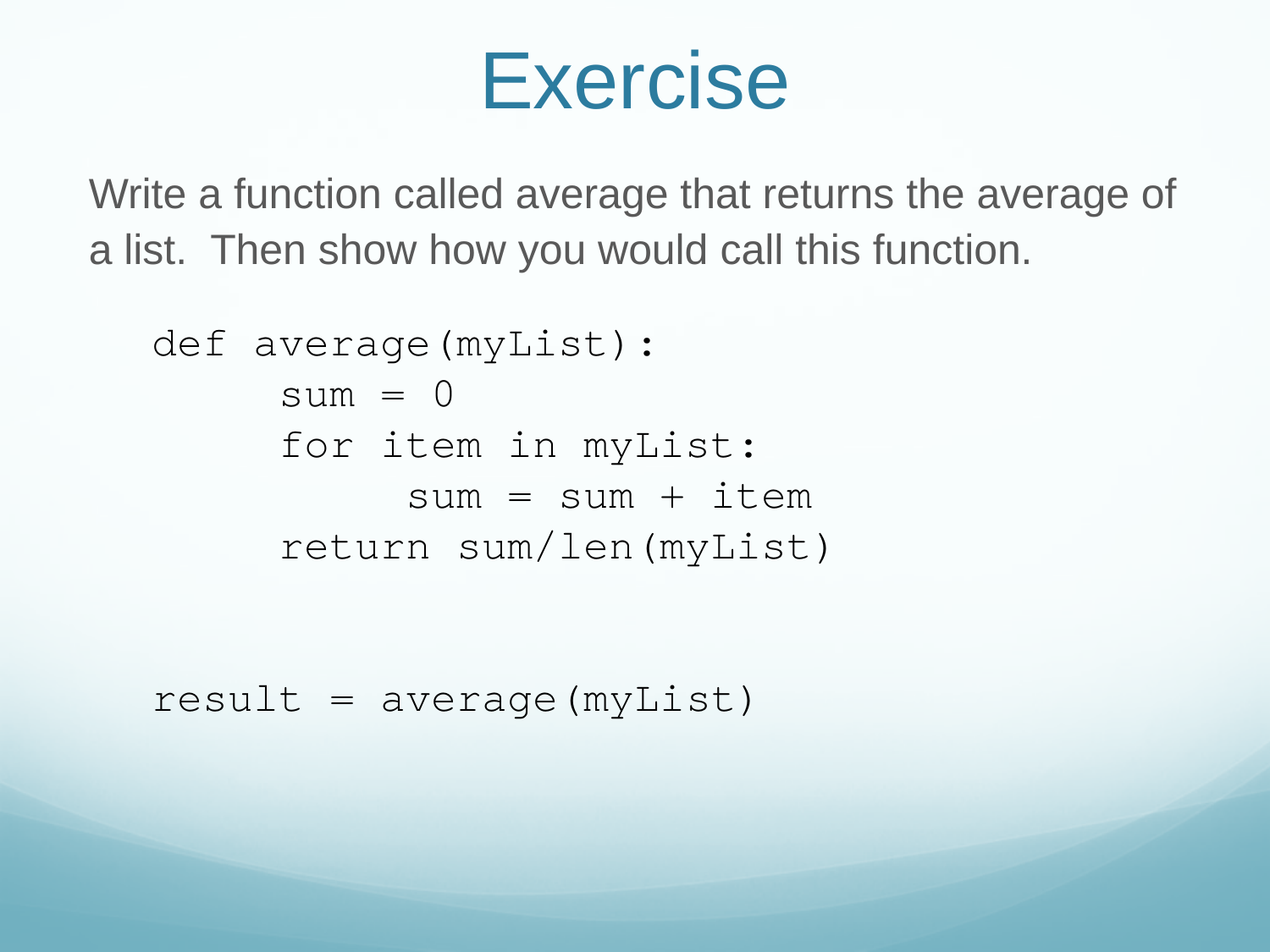

Exercise
Write a function called average that returns the average of a list.  Then show how you would call this function.

def average(myList):
	sum = 0
	for item in myList:
		sum = sum + item
	return sum/len(myList)

result = average(myList)